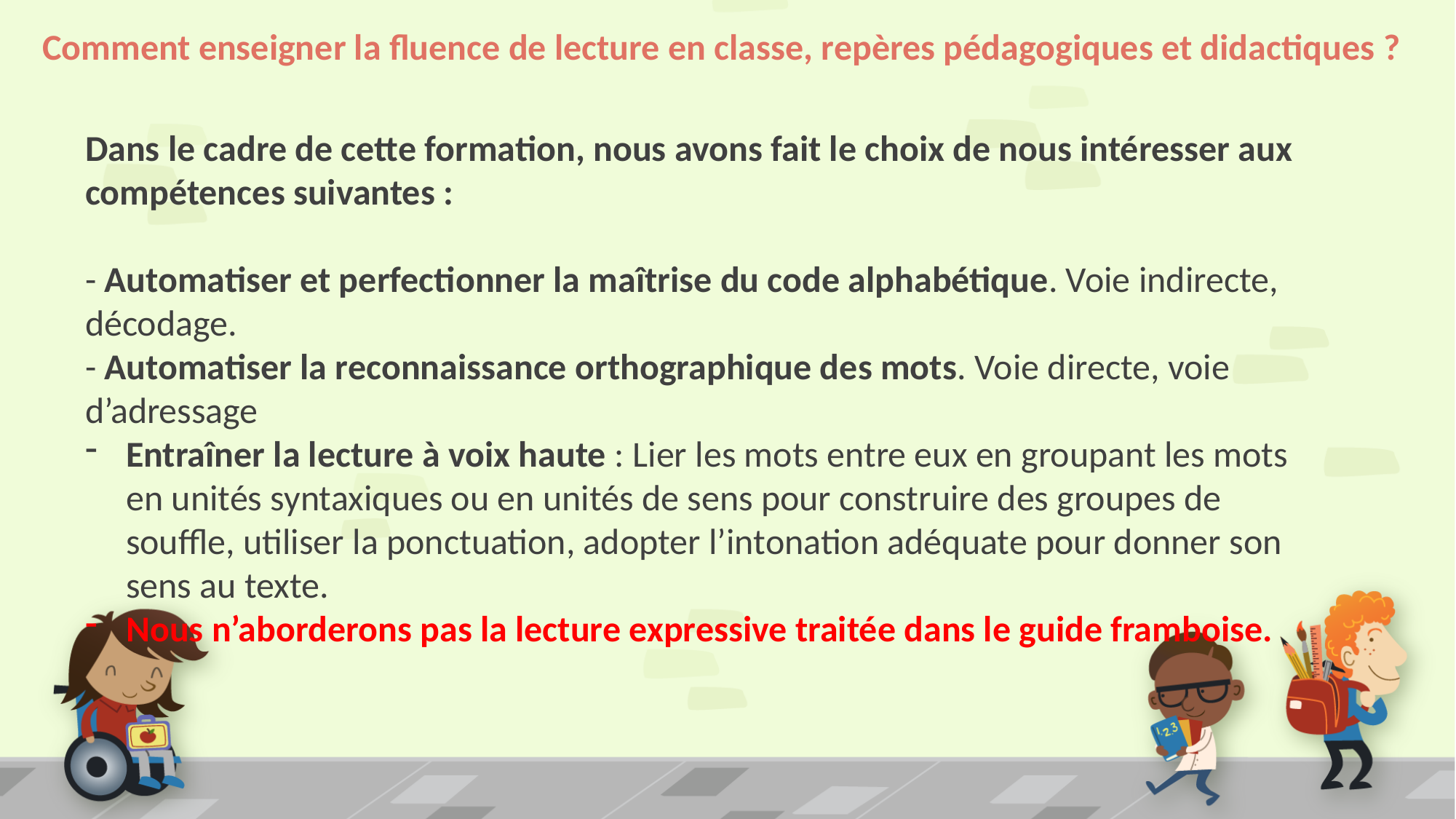

# Comment enseigner la fluence de lecture en classe, repères pédagogiques et didactiques ?
Dans le cadre de cette formation, nous avons fait le choix de nous intéresser aux compétences suivantes :

- Automatiser et perfectionner la maîtrise du code alphabétique. Voie indirecte, décodage.
- Automatiser la reconnaissance orthographique des mots. Voie directe, voie d’adressage
Entraîner la lecture à voix haute : Lier les mots entre eux en groupant les mots en unités syntaxiques ou en unités de sens pour construire des groupes de souffle, utiliser la ponctuation, adopter l’intonation adéquate pour donner son sens au texte.
Nous n’aborderons pas la lecture expressive traitée dans le guide framboise.